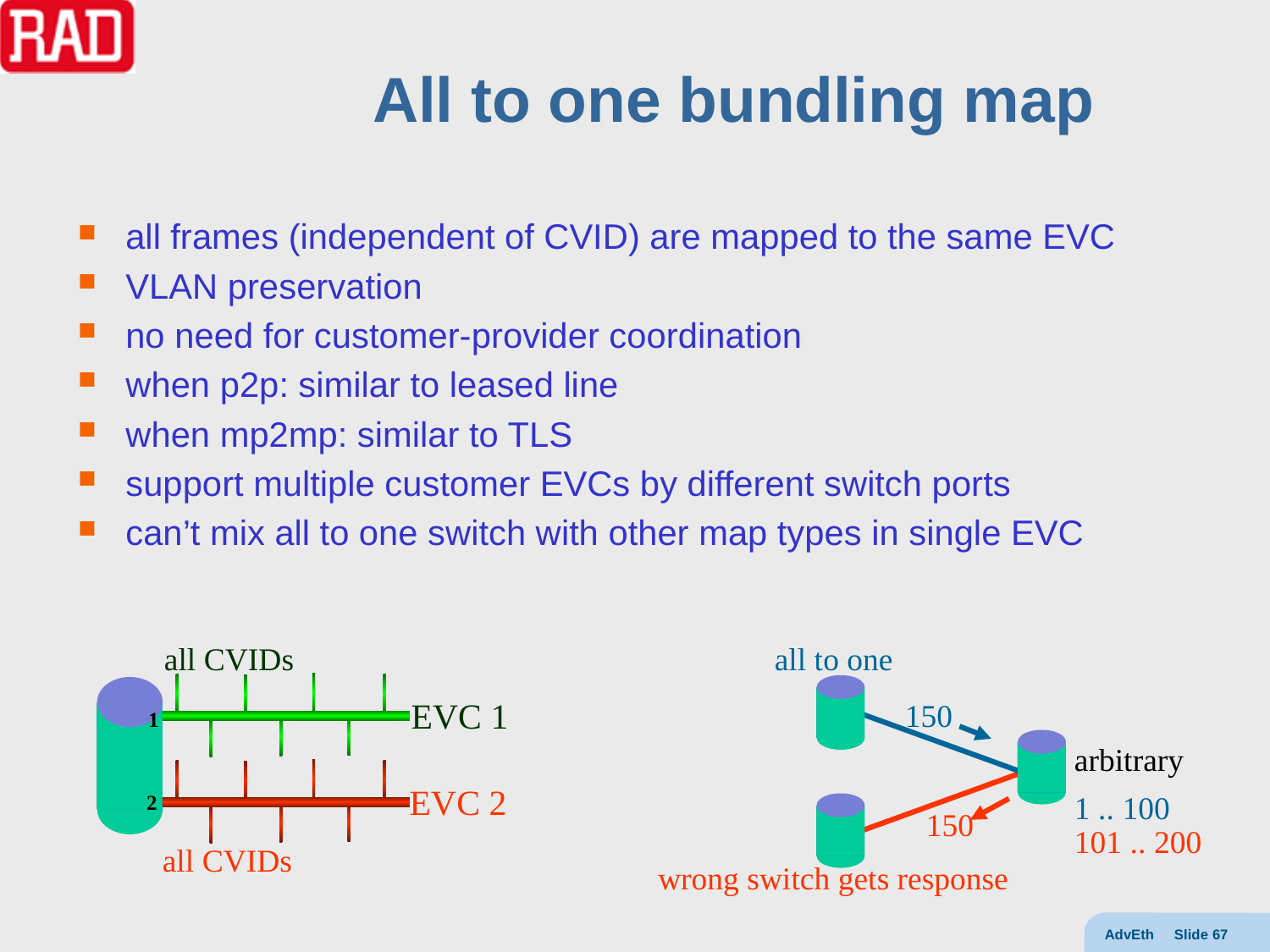

# All to one bundling map
all frames (independent of CVID) are mapped to the same EVC
VLAN preservation
no need for customer-provider coordination
when p2p: similar to leased line
when mp2mp: similar to TLS
support multiple customer EVCs by different switch ports
can’t mix all to one switch with other map types in single EVC
all CVIDs

EVC 1
1

EVC 2
2
all CVIDs
all to one

150

arbitrary
1 .. 100
101 .. 200

150

wrong switch gets response
AdvEth     Slide 67